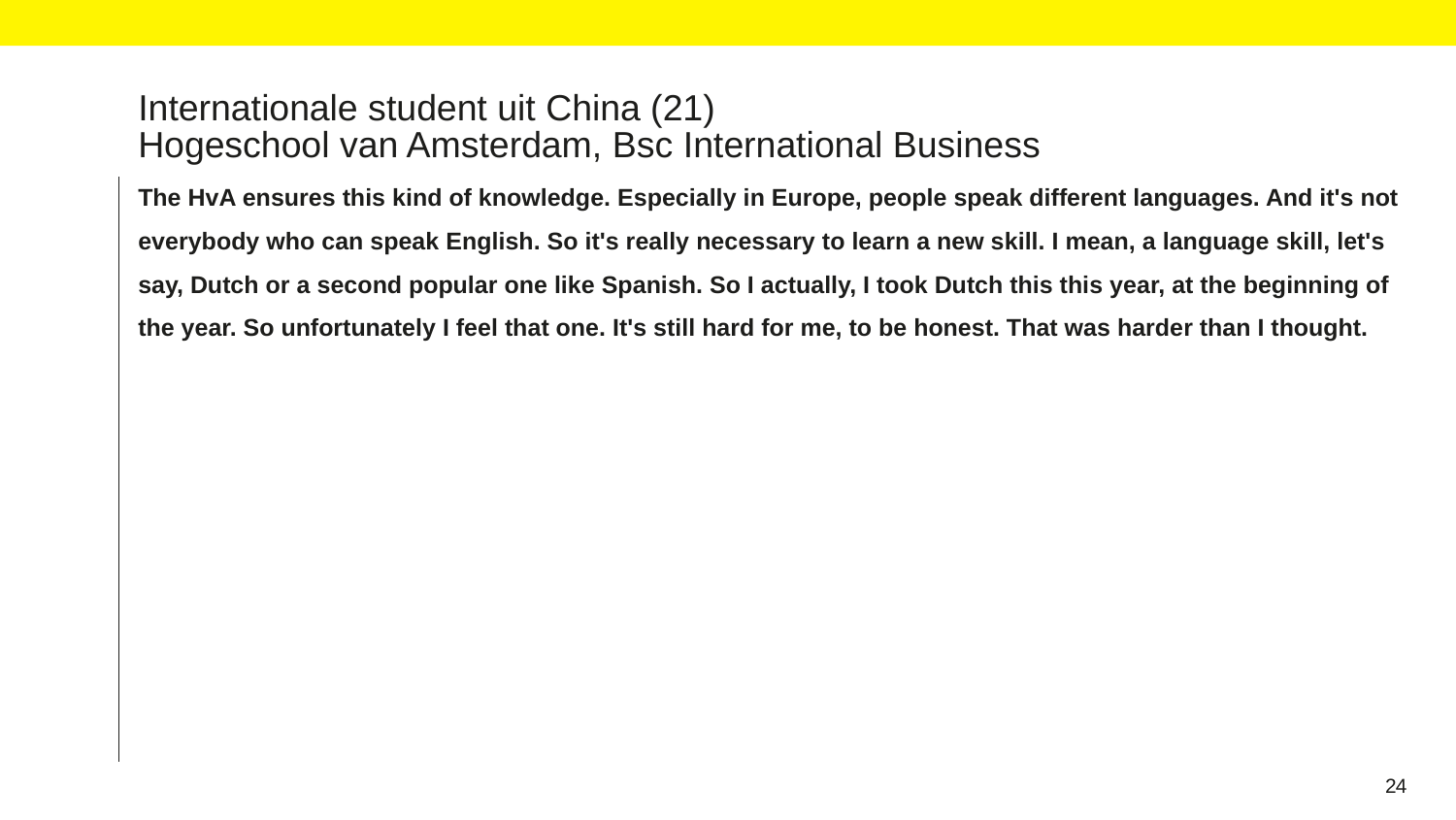

Internationale student uit China (21)
Hogeschool van Amsterdam, Bsc International Business
#

The HvA ensures this kind of knowledge. Especially in Europe, people speak different languages. And it's not everybody who can speak English. So it's really necessary to learn a new skill. I mean, a language skill, let's say, Dutch or a second popular one like Spanish. So I actually, I took Dutch this this year, at the beginning of the year. So unfortunately I feel that one. It's still hard for me, to be honest. That was harder than I thought.
24